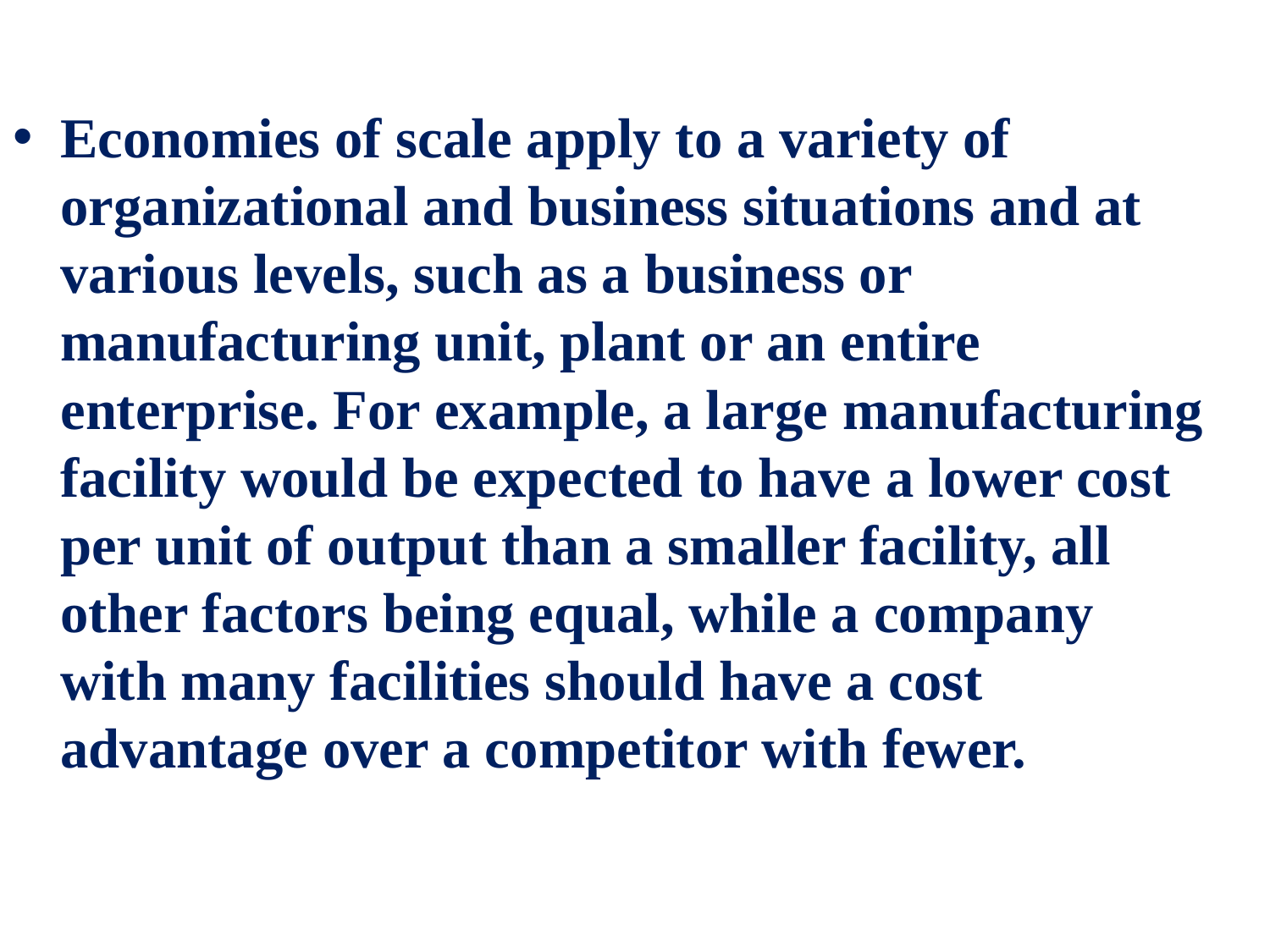

Economies of scale apply to a variety of organizational and business situations and at various levels, such as a business or manufacturing unit, plant or an entire enterprise. For example, a large manufacturing facility would be expected to have a lower cost per unit of output than a smaller facility, all other factors being equal, while a company with many facilities should have a cost advantage over a competitor with fewer.